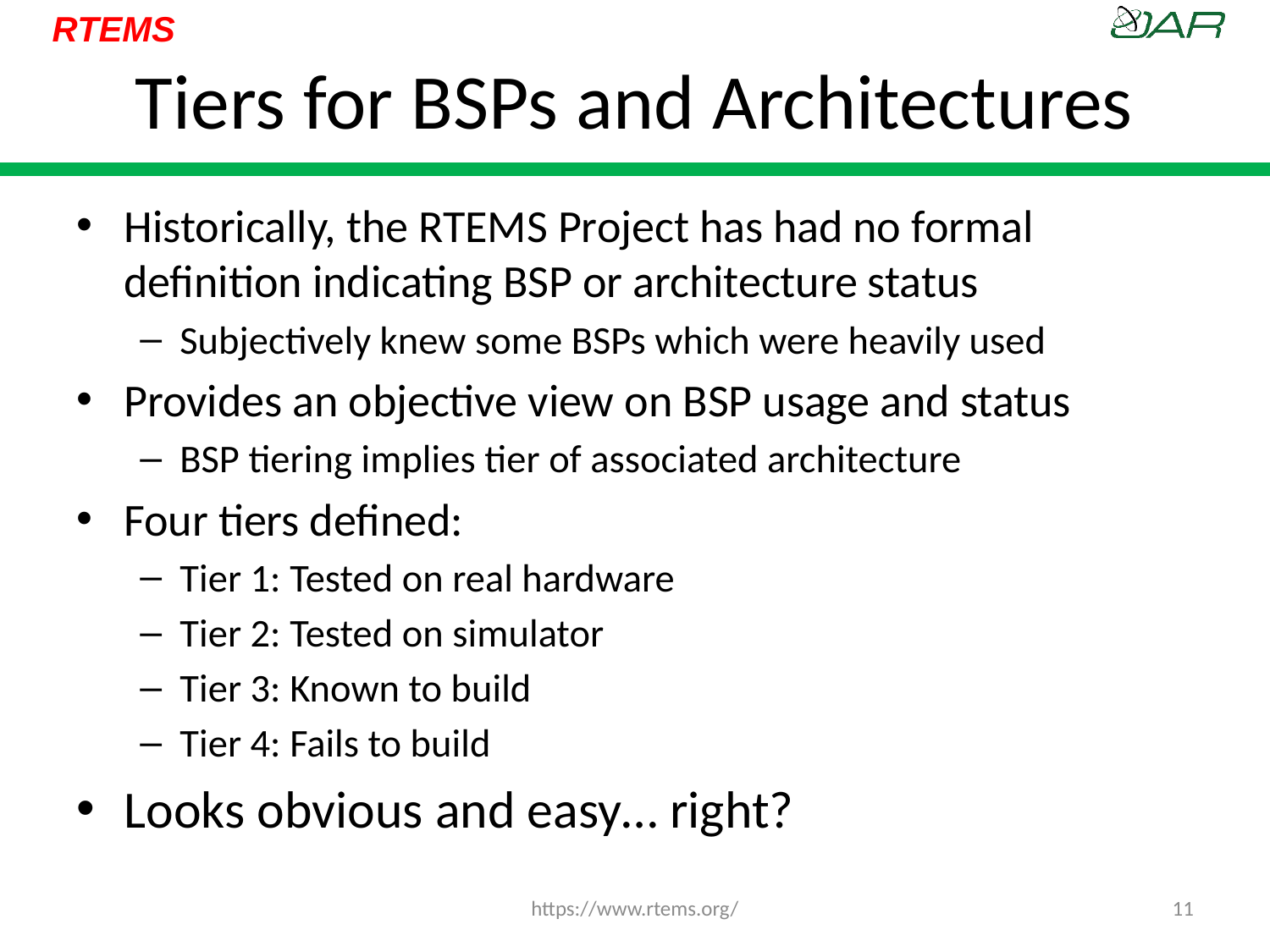

# Tiers for BSPs and Architectures
Historically, the RTEMS Project has had no formal definition indicating BSP or architecture status
Subjectively knew some BSPs which were heavily used
Provides an objective view on BSP usage and status
BSP tiering implies tier of associated architecture
Four tiers defined:
Tier 1: Tested on real hardware
Tier 2: Tested on simulator
Tier 3: Known to build
Tier 4: Fails to build
Looks obvious and easy… right?
https://www.rtems.org/
11